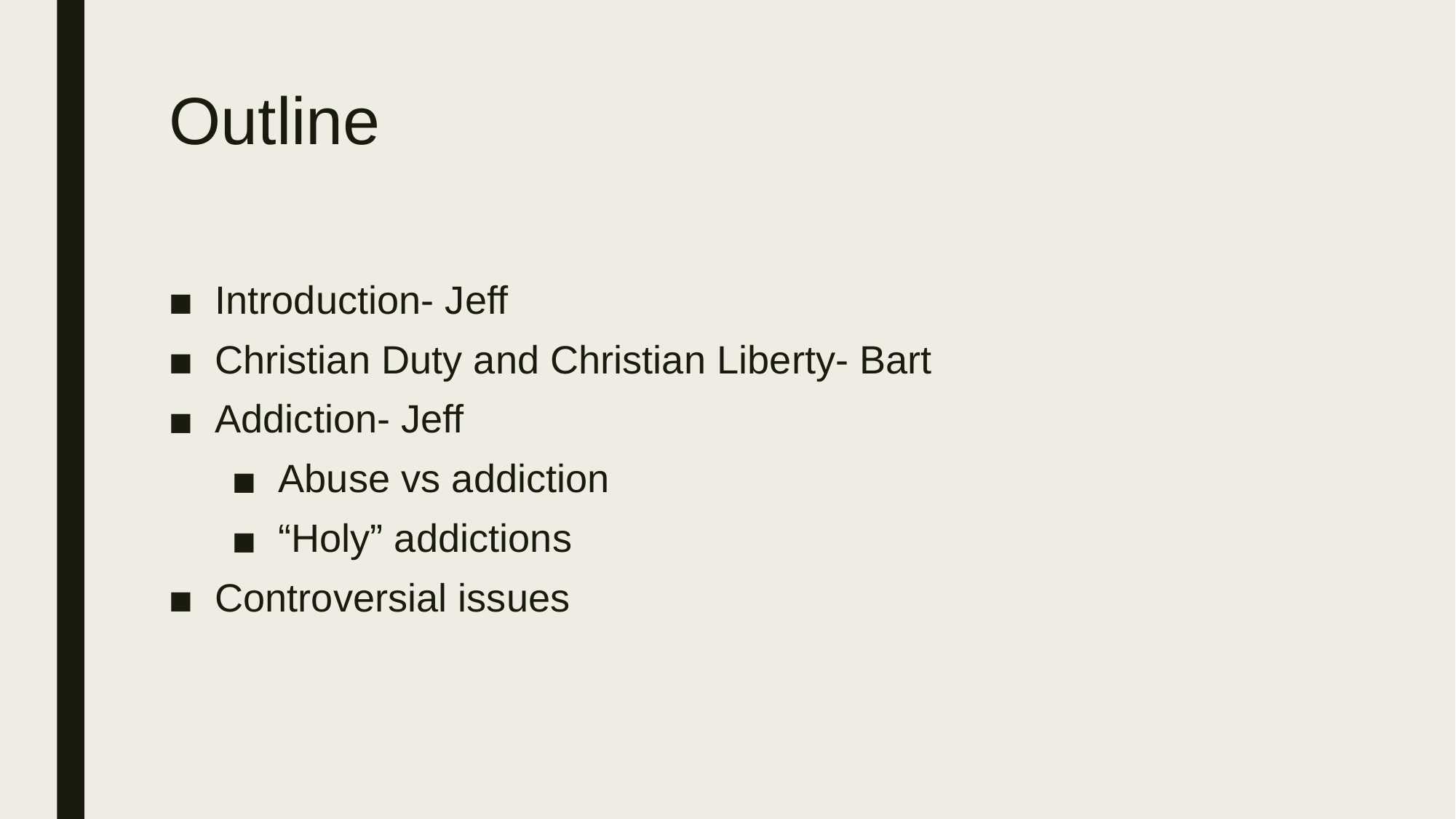

# Outline
Introduction- Jeff
Christian Duty and Christian Liberty- Bart
Addiction- Jeff
Abuse vs addiction
“Holy” addictions
Controversial issues